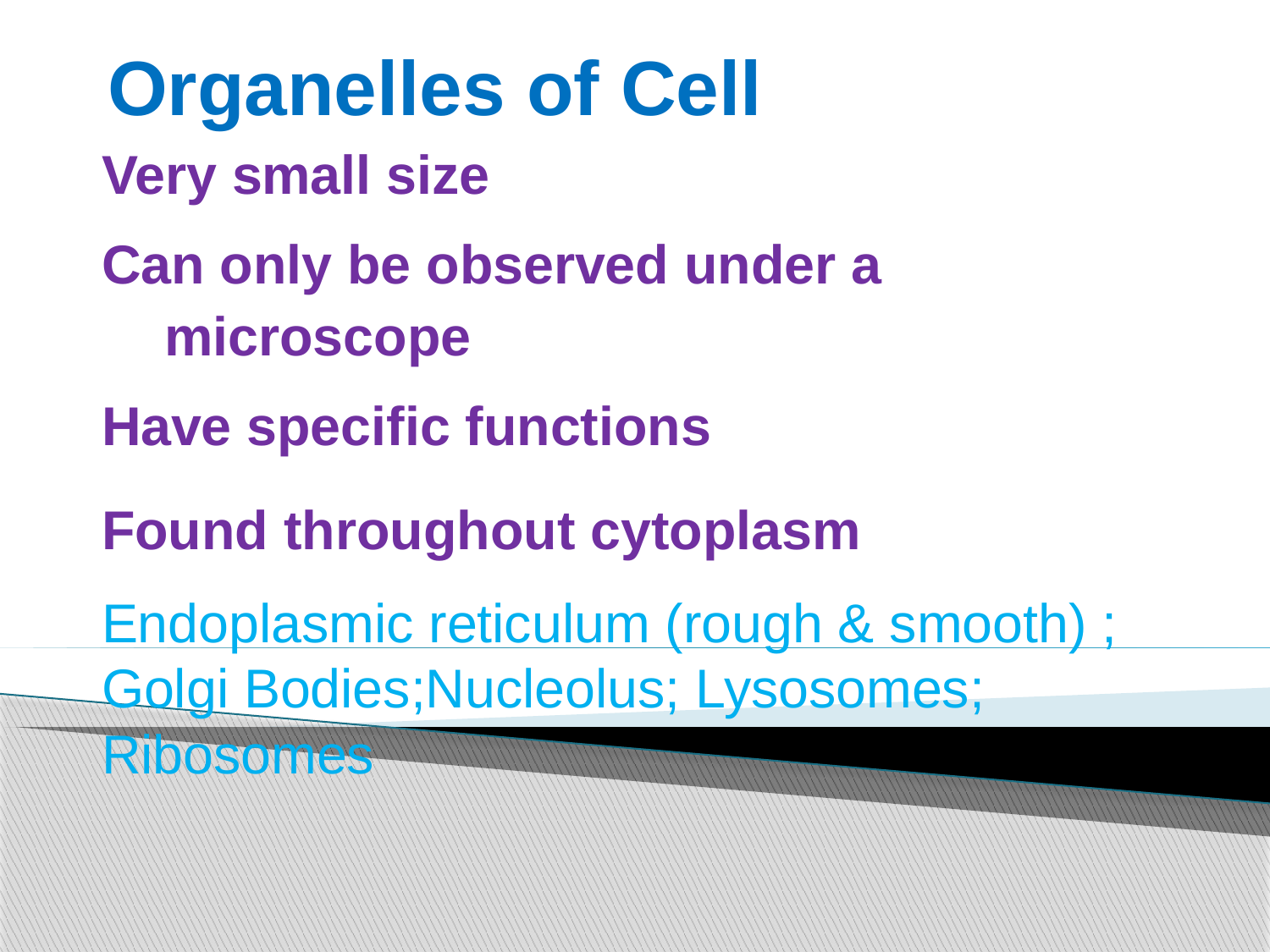

# Organelles of Cell
Very small size
Can only be observed under a microscope
Have specific functions
Found throughout cytoplasm
Endoplasmic reticulum (rough & smooth) ; Golgi Bodies;Nucleolus; Lysosomes; Ribosomes